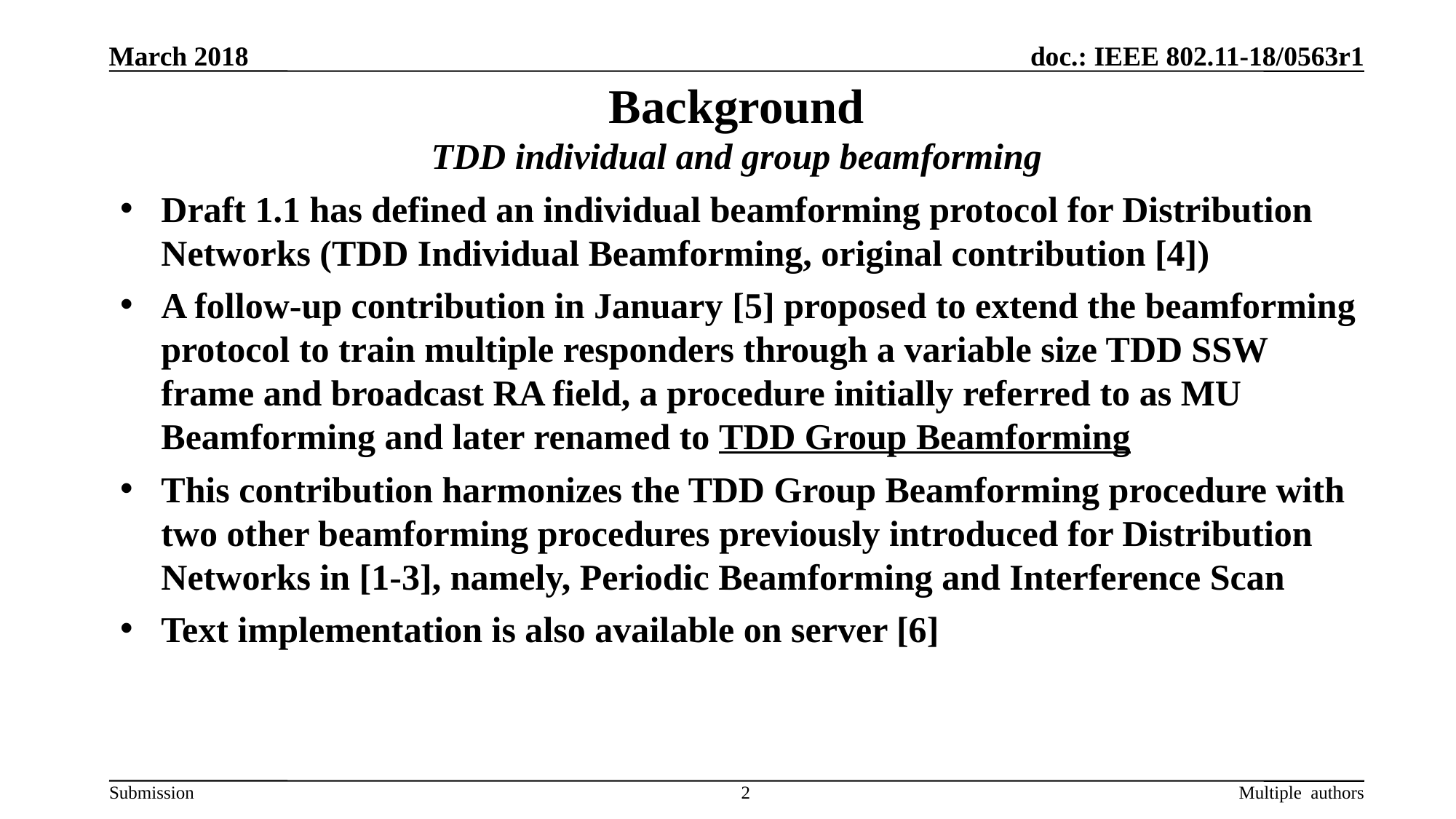

March 2018
# Background TDD individual and group beamforming
Draft 1.1 has defined an individual beamforming protocol for Distribution Networks (TDD Individual Beamforming, original contribution [4])
A follow-up contribution in January [5] proposed to extend the beamforming protocol to train multiple responders through a variable size TDD SSW frame and broadcast RA field, a procedure initially referred to as MU Beamforming and later renamed to TDD Group Beamforming
This contribution harmonizes the TDD Group Beamforming procedure with two other beamforming procedures previously introduced for Distribution Networks in [1-3], namely, Periodic Beamforming and Interference Scan
Text implementation is also available on server [6]
2
Multiple  authors